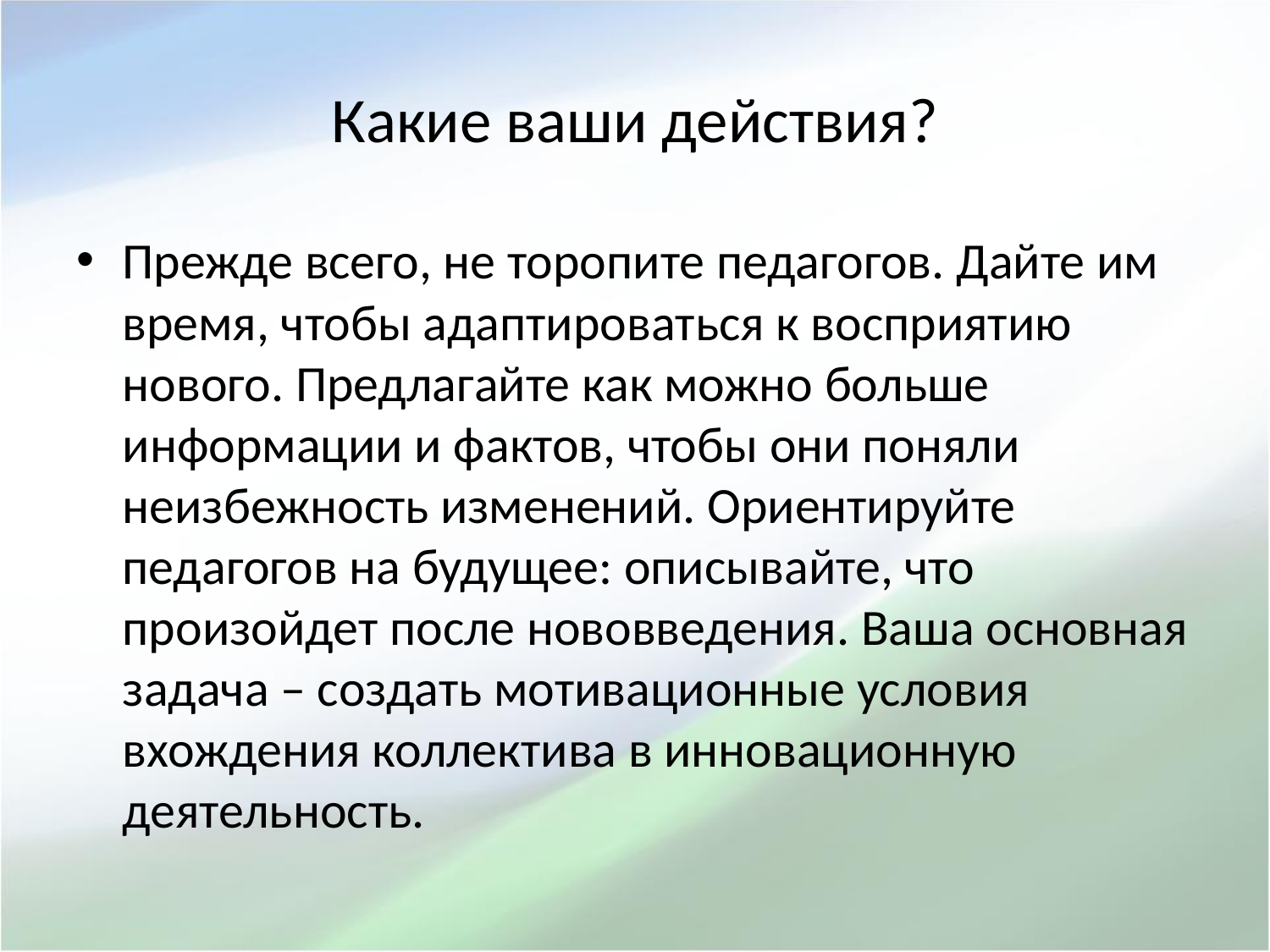

# Какие ваши действия?
Прежде всего, не торопите педагогов. Дайте им время, чтобы адаптироваться к восприятию нового. Предлагайте как можно больше информации и фактов, чтобы они поняли неизбежность изменений. Ориентируйте педагогов на будущее: описывайте, что произойдет после нововведения. Ваша основная задача – создать мотивационные условия вхождения коллектива в инновационную деятельность.